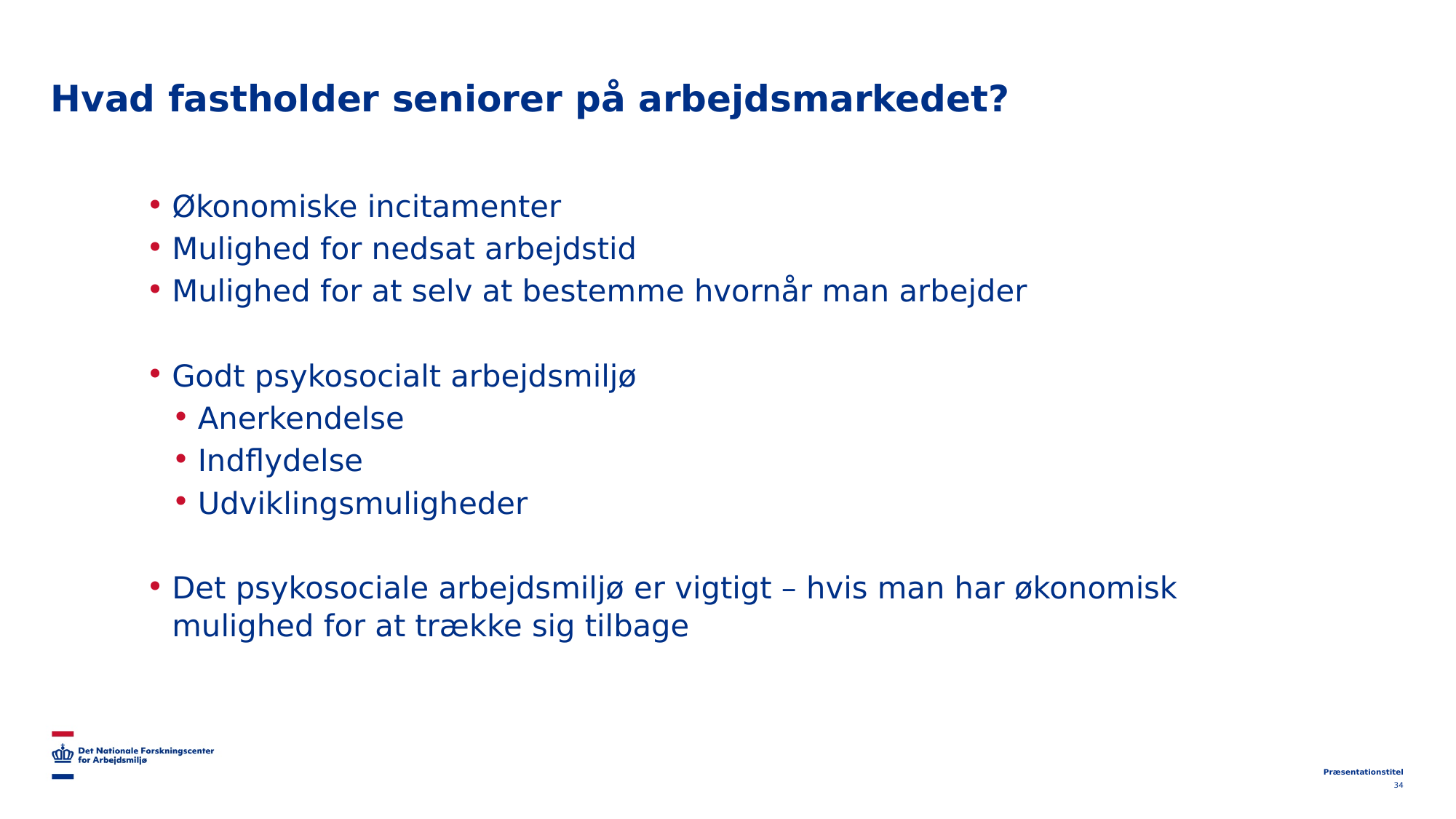

# Hvad fastholder seniorer på arbejdsmarkedet?
Økonomiske incitamenter
Mulighed for nedsat arbejdstid
Mulighed for at selv at bestemme hvornår man arbejder

Godt psykosocialt arbejdsmiljø
Anerkendelse
Indflydelse
Udviklingsmuligheder

Det psykosociale arbejdsmiljø er vigtigt – hvis man har økonomisk mulighed for at trække sig tilbage

Præsentationstitel
34